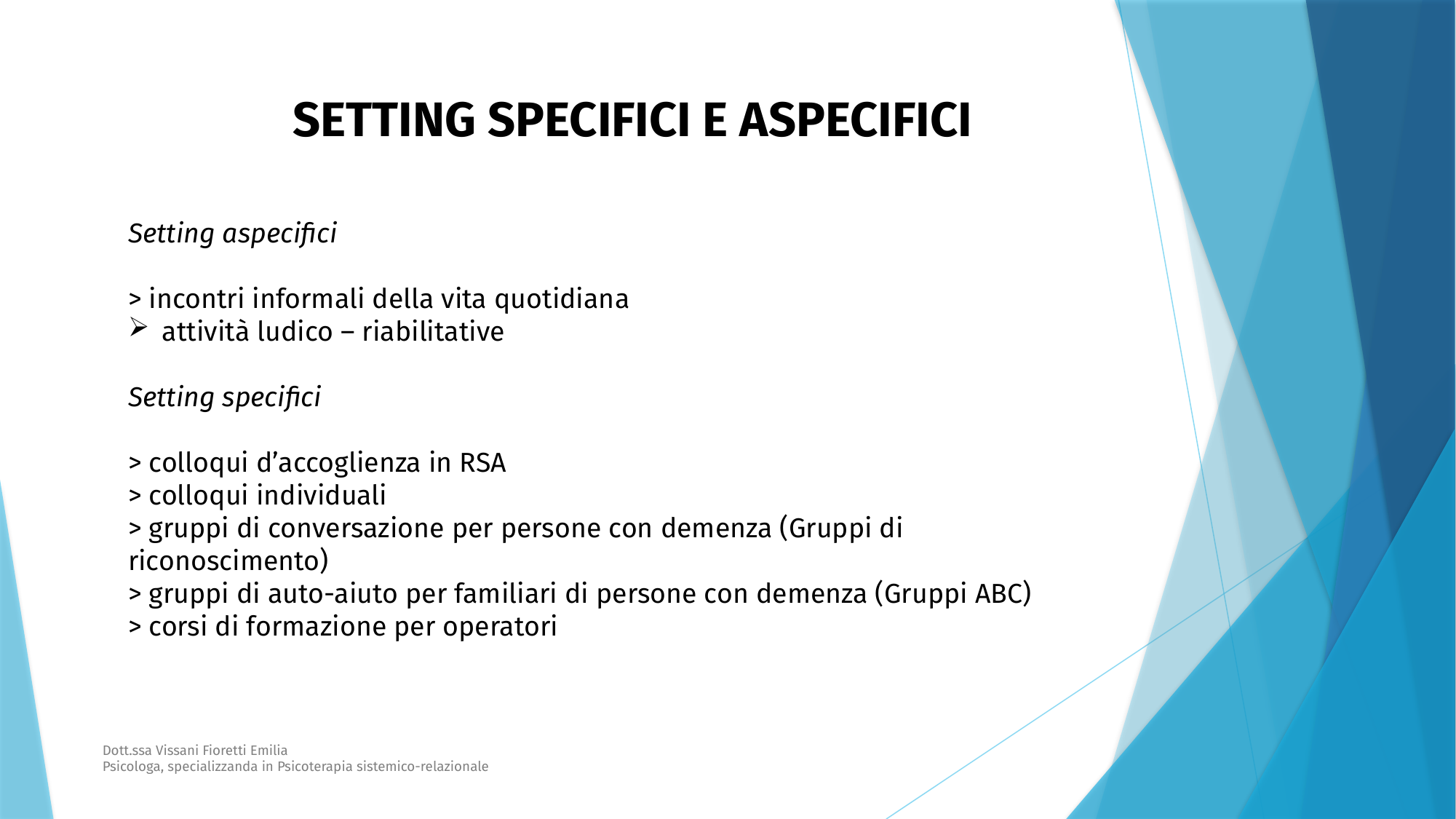

SETTING SPECIFICI E ASPECIFICI
Setting aspecifici

> incontri informali della vita quotidiana
attività ludico – riabilitative

Setting specifici

> colloqui d’accoglienza in RSA
> colloqui individuali
> gruppi di conversazione per persone con demenza (Gruppi di riconoscimento)
> gruppi di auto-aiuto per familiari di persone con demenza (Gruppi ABC)
> corsi di formazione per operatori

Dott.ssa Vissani Fioretti Emilia
Psicologa, specializzanda in Psicoterapia sistemico-relazionale